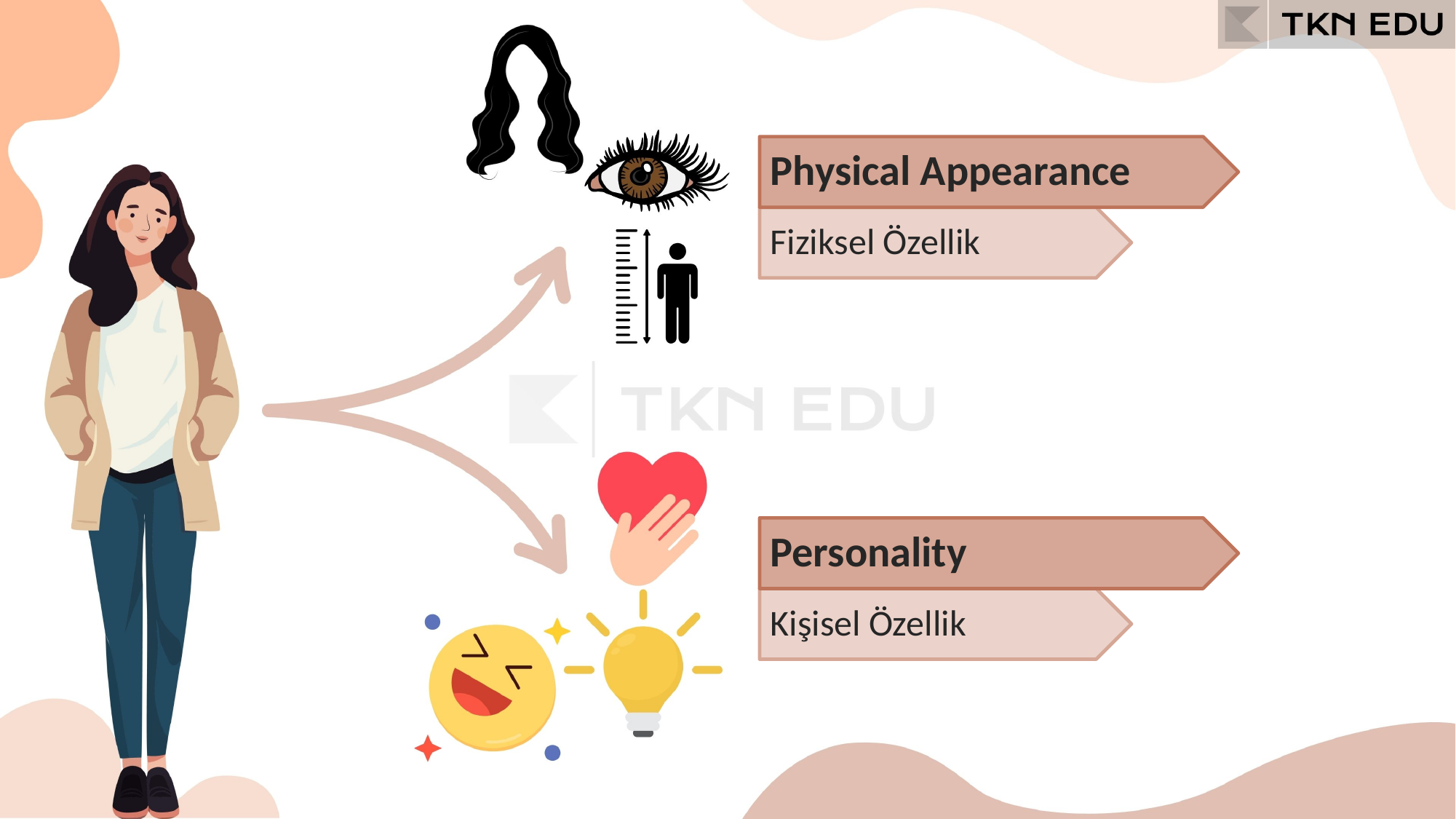

Physical Appearance
Fiziksel Özellik
Personality
Kişisel Özellik